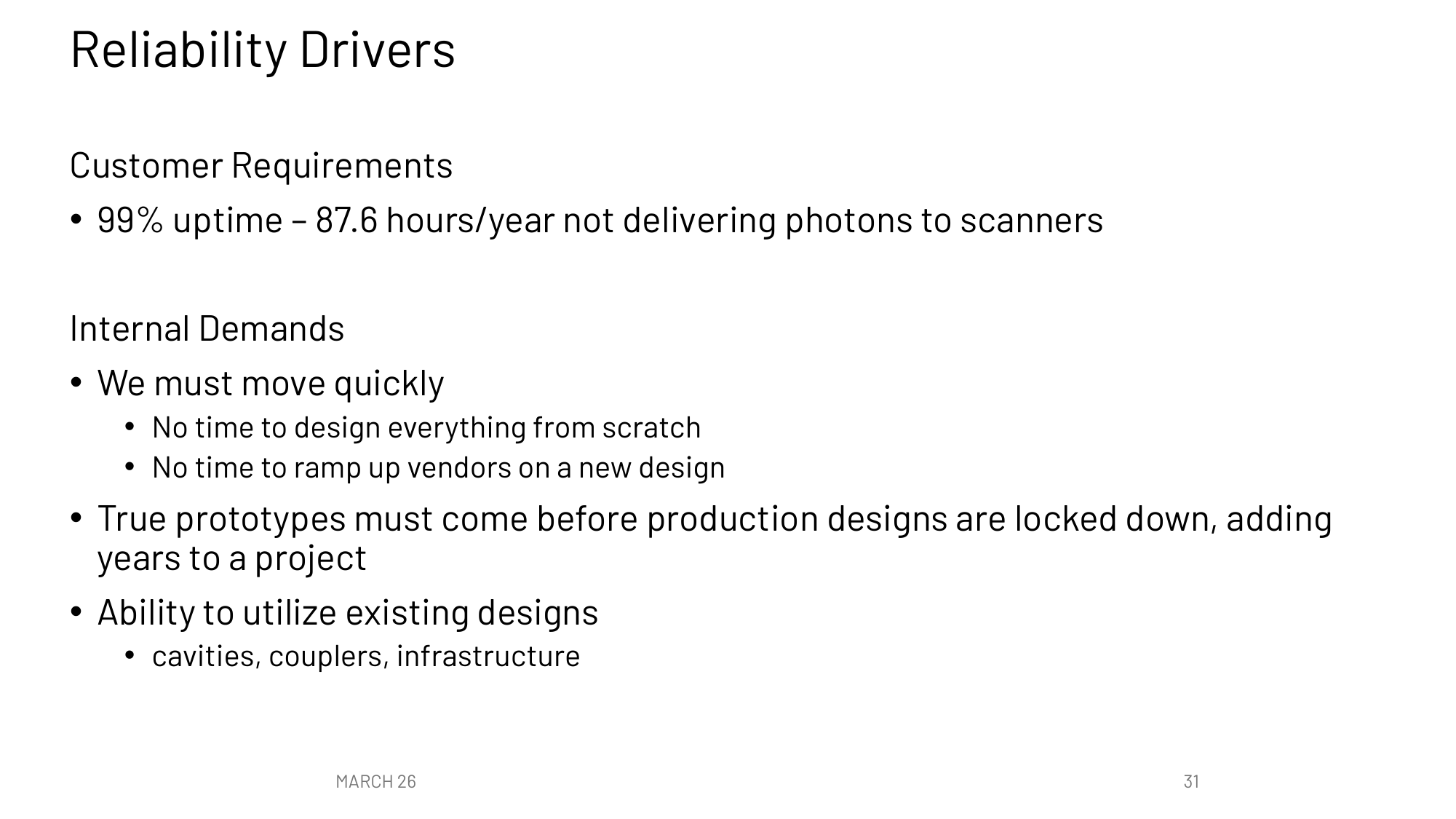

# Reliability Drivers
Customer Requirements
99% uptime – 87.6 hours/year not delivering photons to scanners

Internal Demands
We must move quickly
No time to design everything from scratch
No time to ramp up vendors on a new design
True prototypes must come before production designs are locked down, adding years to a project
Ability to utilize existing designs
cavities, couplers, infrastructure

MARCH 26
31